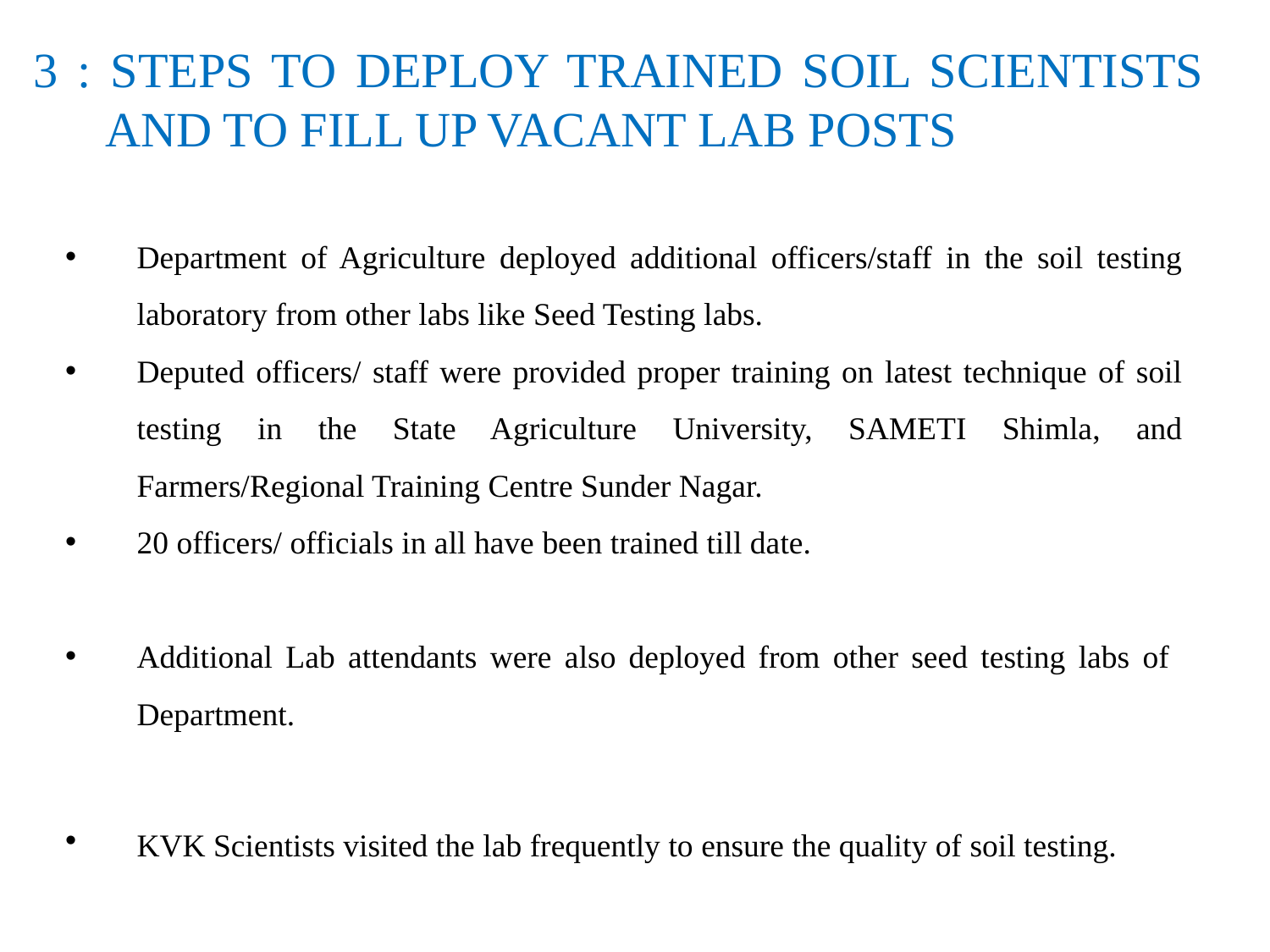

3 : STEPS TO DEPLOY TRAINED SOIL SCIENTISTS AND TO FILL UP VACANT LAB POSTS
Department of Agriculture deployed additional officers/staff in the soil testing laboratory from other labs like Seed Testing labs.
Deputed officers/ staff were provided proper training on latest technique of soil testing in the State Agriculture University, SAMETI Shimla, and Farmers/Regional Training Centre Sunder Nagar.
20 officers/ officials in all have been trained till date.

Additional Lab attendants were also deployed from other seed testing labs of  Department.

KVK Scientists visited the lab frequently to ensure the quality of soil testing.